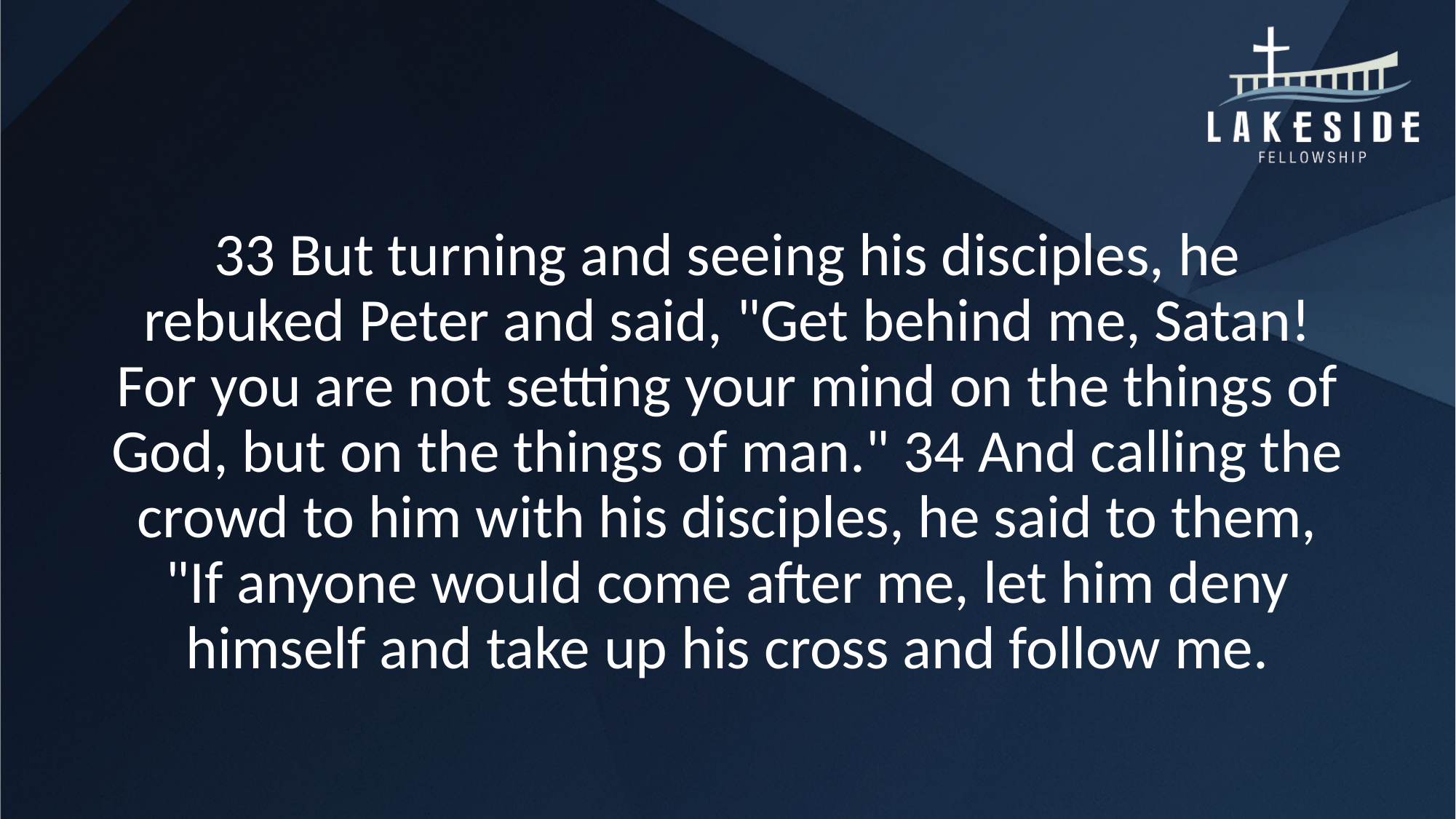

#
33 But turning and seeing his disciples, he rebuked Peter and said, "Get behind me, Satan! For you are not setting your mind on the things of God, but on the things of man." 34 And calling the crowd to him with his disciples, he said to them, "If anyone would come after me, let him deny himself and take up his cross and follow me.